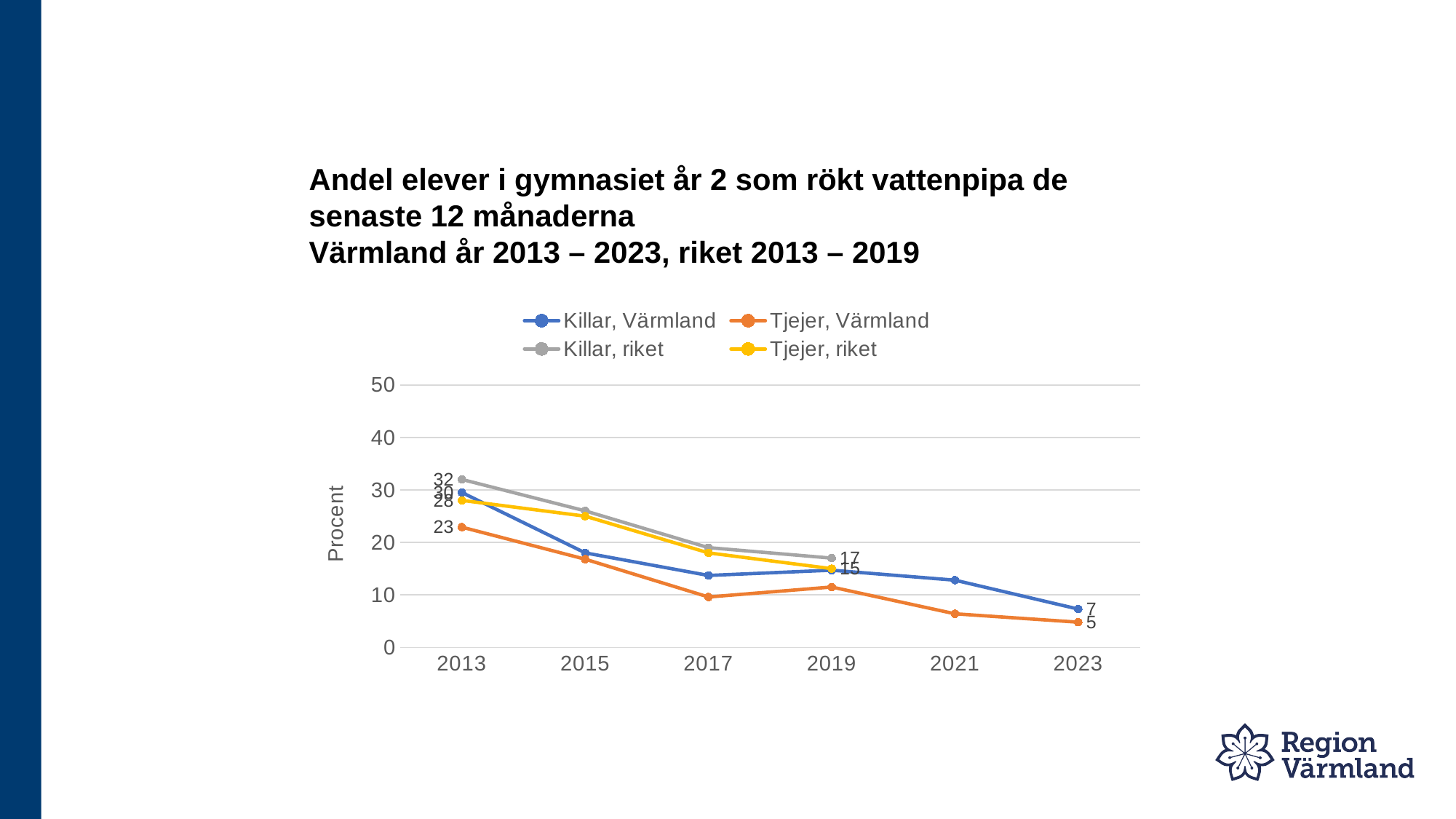

# Andel elever i gymnasiet år 2 som rökt vattenpipa de senaste 12 månaderna Värmland år 2013 – 2023, riket 2013 – 2019

### Chart

| Category | Killar, Värmland | Tjejer, Värmland | Killar, riket | Tjejer, riket |
|---|---|---|---|---|
| 2013 | 29.5 | 22.9 | 32.0 | 28.0 |
| 2015 | 18.0 | 16.8 | 26.0 | 25.0 |
| 2017 | 13.7 | 9.6 | 19.0 | 18.0 |
| 2019 | 14.7 | 11.5 | 17.0 | 15.0 |
| 2021 | 12.8 | 6.4 | None | None |
| 2023 | 7.3 | 4.8 | None | None |